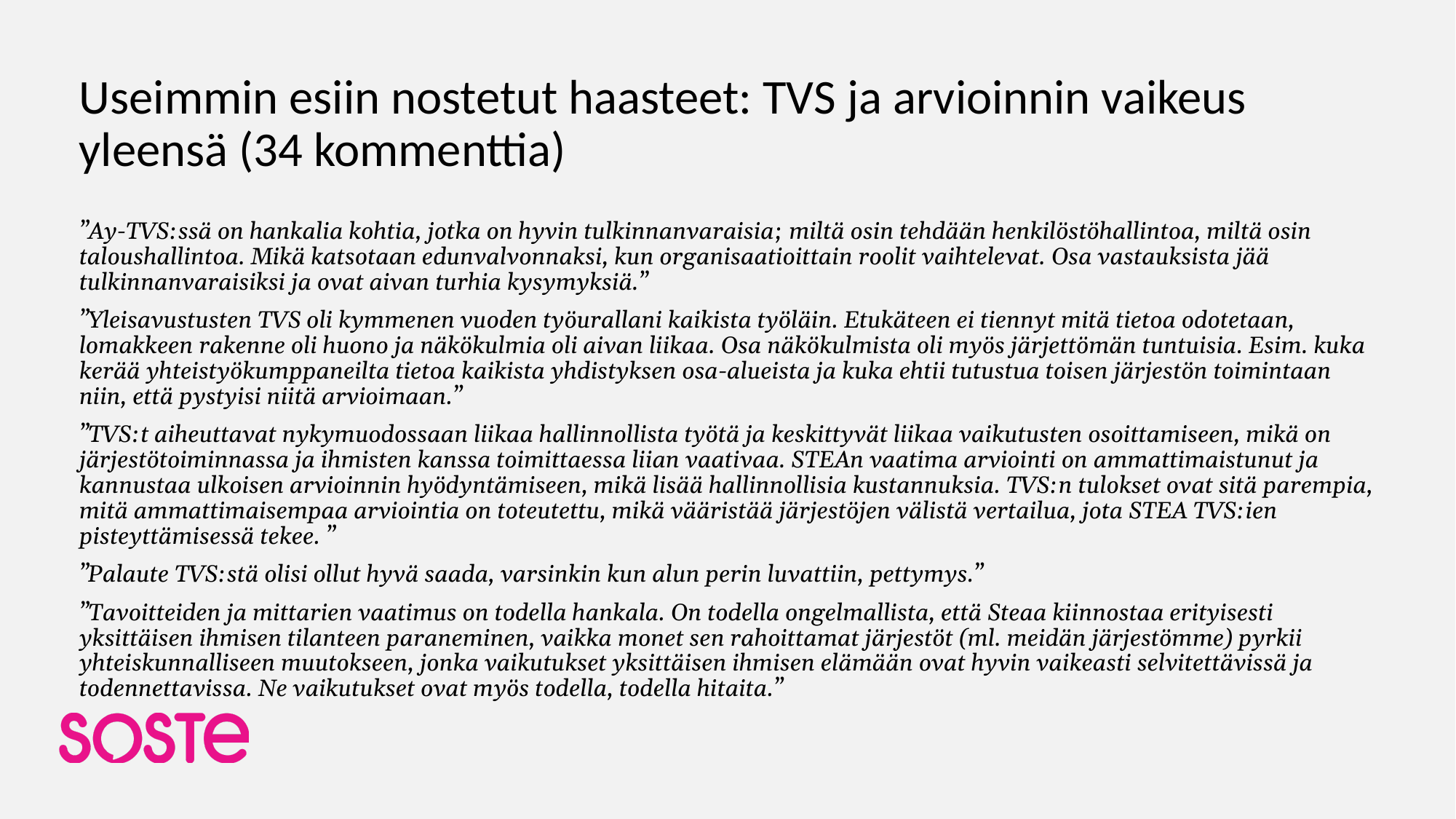

# Useimmin esiin nostetut haasteet: TVS ja arvioinnin vaikeus yleensä (34 kommenttia)
”Ay-TVS:ssä on hankalia kohtia, jotka on hyvin tulkinnanvaraisia; miltä osin tehdään henkilöstöhallintoa, miltä osin taloushallintoa. Mikä katsotaan edunvalvonnaksi, kun organisaatioittain roolit vaihtelevat. Osa vastauksista jää tulkinnanvaraisiksi ja ovat aivan turhia kysymyksiä.”
”Yleisavustusten TVS oli kymmenen vuoden työurallani kaikista työläin. Etukäteen ei tiennyt mitä tietoa odotetaan, lomakkeen rakenne oli huono ja näkökulmia oli aivan liikaa. Osa näkökulmista oli myös järjettömän tuntuisia. Esim. kuka kerää yhteistyökumppaneilta tietoa kaikista yhdistyksen osa-alueista ja kuka ehtii tutustua toisen järjestön toimintaan niin, että pystyisi niitä arvioimaan.”
”TVS:t aiheuttavat nykymuodossaan liikaa hallinnollista työtä ja keskittyvät liikaa vaikutusten osoittamiseen, mikä on järjestötoiminnassa ja ihmisten kanssa toimittaessa liian vaativaa. STEAn vaatima arviointi on ammattimaistunut ja kannustaa ulkoisen arvioinnin hyödyntämiseen, mikä lisää hallinnollisia kustannuksia. TVS:n tulokset ovat sitä parempia, mitä ammattimaisempaa arviointia on toteutettu, mikä vääristää järjestöjen välistä vertailua, jota STEA TVS:ien pisteyttämisessä tekee. ”
”Palaute TVS:stä olisi ollut hyvä saada, varsinkin kun alun perin luvattiin, pettymys.”
”Tavoitteiden ja mittarien vaatimus on todella hankala. On todella ongelmallista, että Steaa kiinnostaa erityisesti yksittäisen ihmisen tilanteen paraneminen, vaikka monet sen rahoittamat järjestöt (ml. meidän järjestömme) pyrkii yhteiskunnalliseen muutokseen, jonka vaikutukset yksittäisen ihmisen elämään ovat hyvin vaikeasti selvitettävissä ja todennettavissa. Ne vaikutukset ovat myös todella, todella hitaita.”